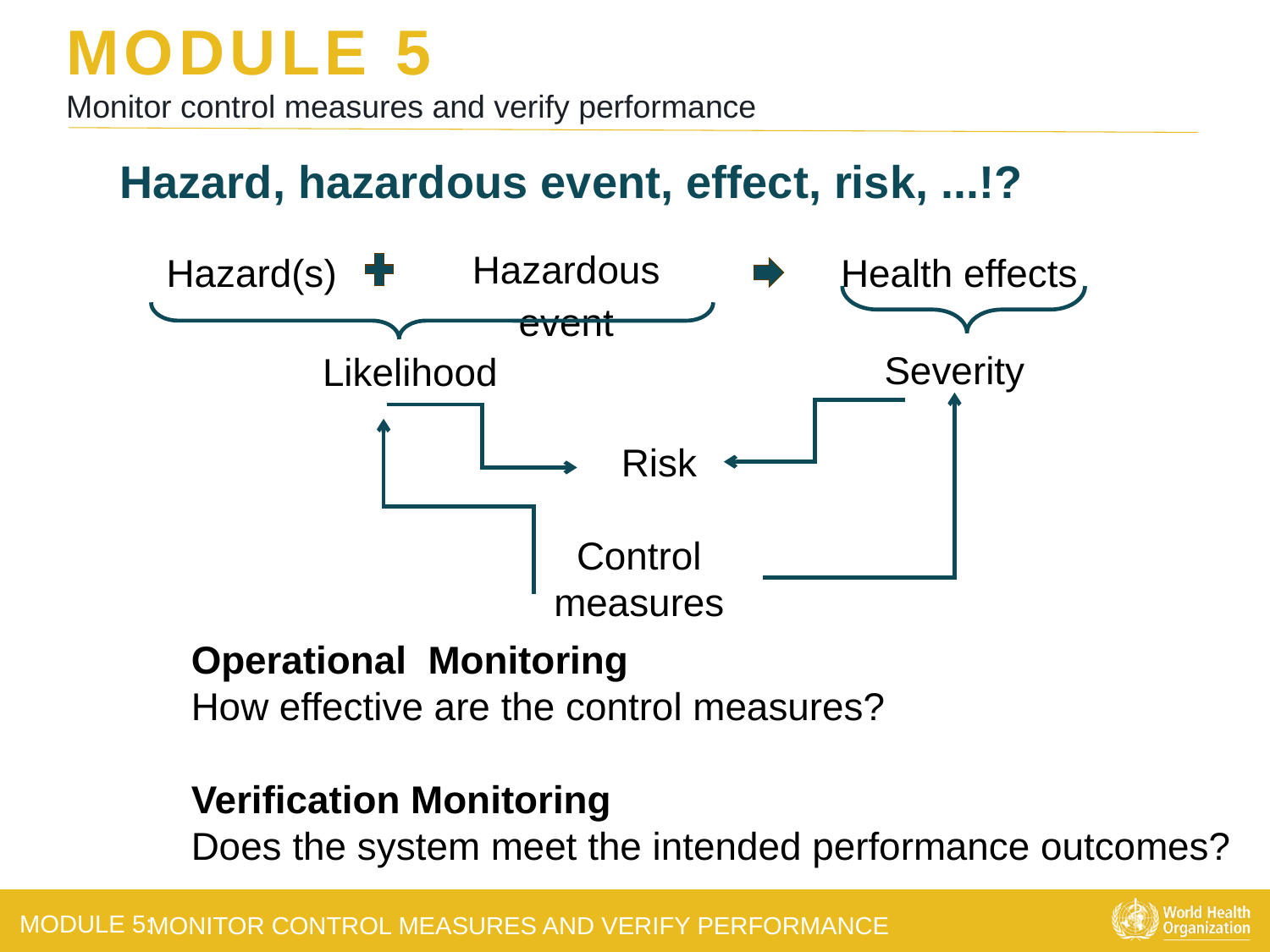

Hazard, hazardous event, effect, risk, ...!?

Hazardous event
Hazard(s)
Health effects

Severity
Likelihood
Risk
Control
measures
Operational  Monitoring
How effective are the control measures?

Verification Monitoring
Does the system meet the intended performance outcomes?
MONITOR CONTROL MEASURES AND VERIFY PERFORMANCE
MODULE 5: